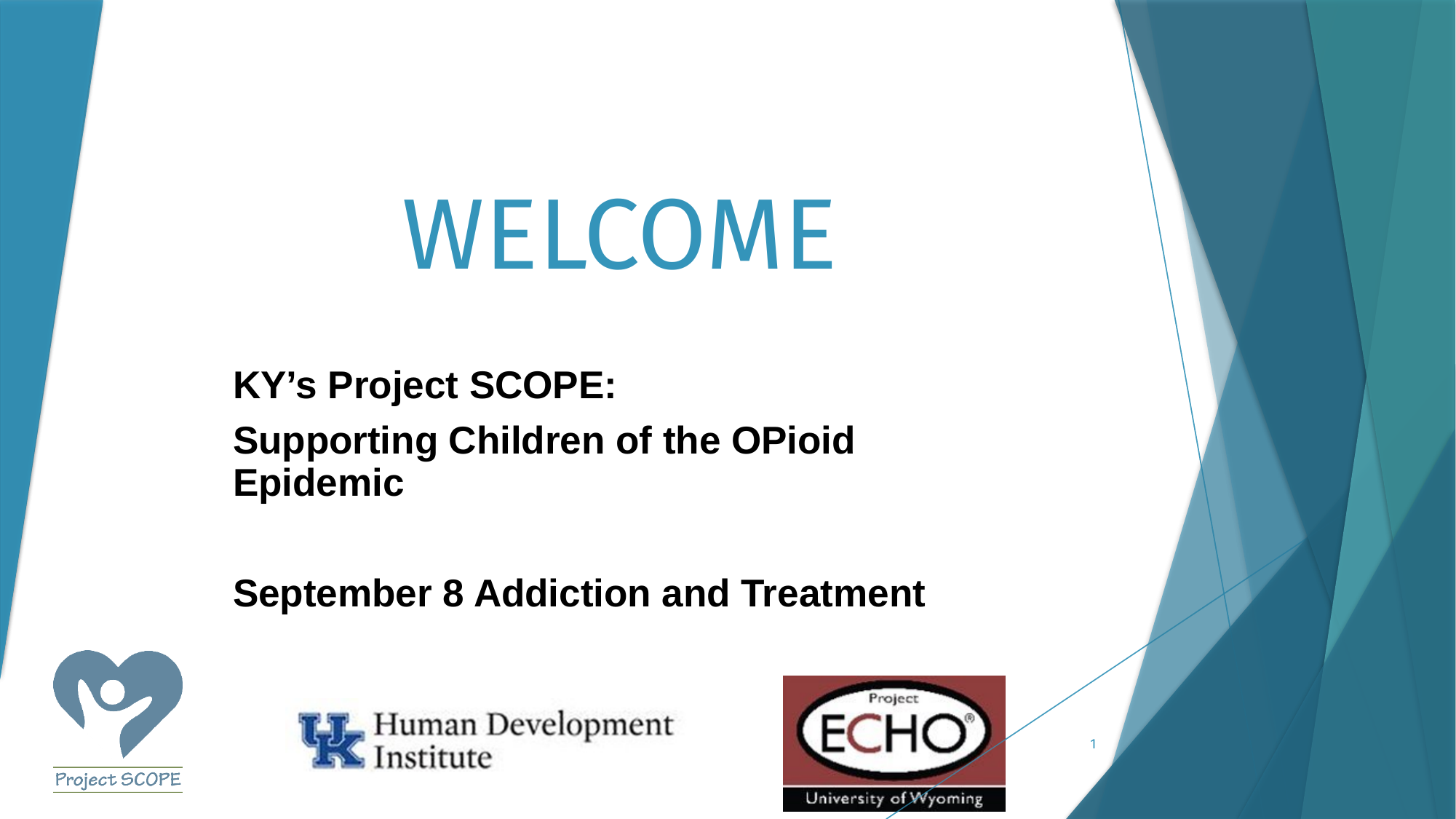

# WELCOME
KY’s Project SCOPE:
Supporting Children of the OPioid Epidemic

September 8 Addiction and Treatment

1